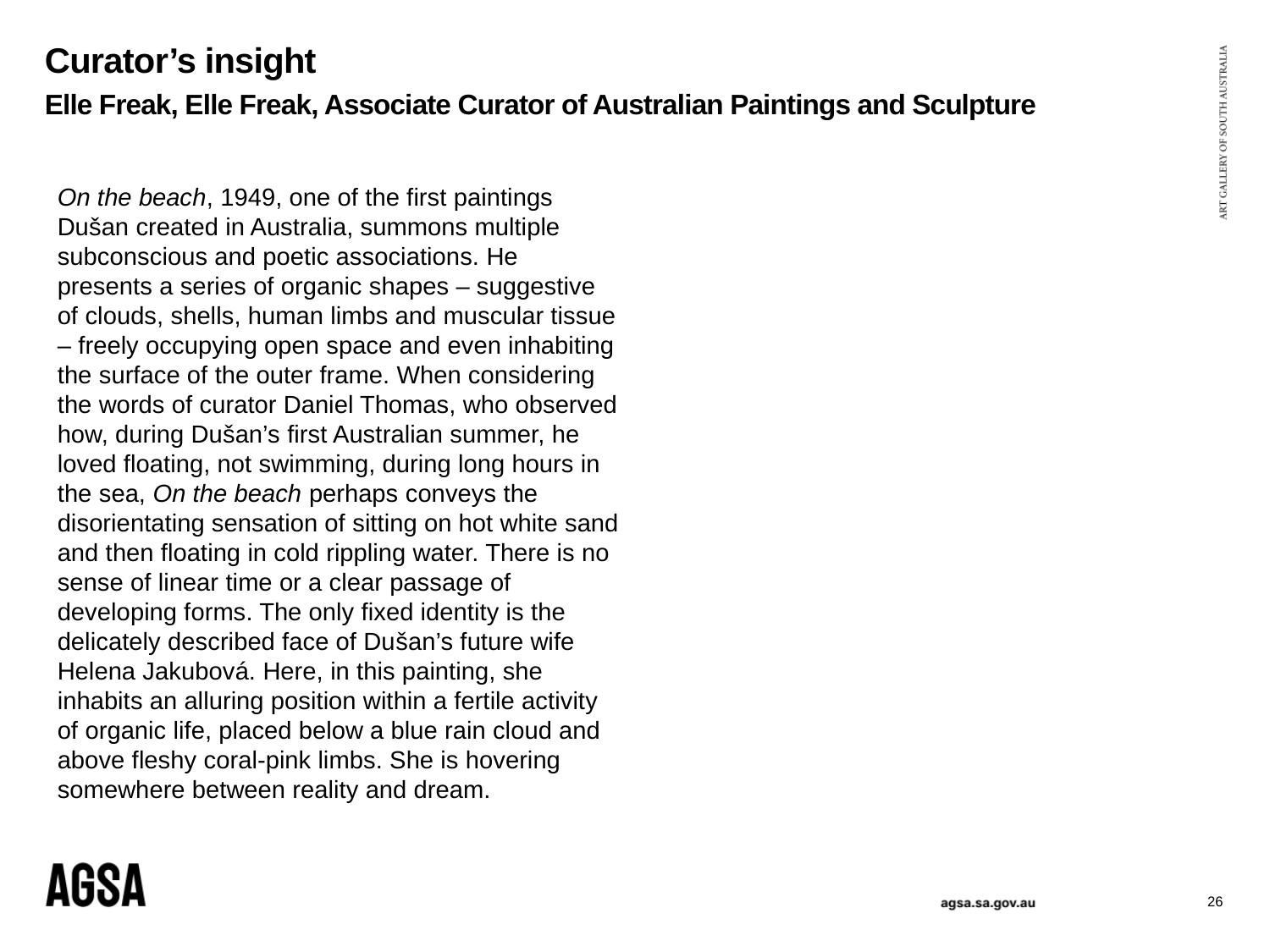

# Curator’s insight Elle Freak, Elle Freak, Associate Curator of Australian Paintings and Sculpture
On the beach, 1949, one of the first paintings Dušan created in Australia, summons multiple subconscious and poetic associations. He presents a series of organic shapes – suggestive of clouds, shells, human limbs and muscular tissue – freely occupying open space and even inhabiting the surface of the outer frame. When considering the words of curator Daniel Thomas, who observed how, during Dušan’s first Australian summer, he loved floating, not swimming, during long hours in the sea, On the beach perhaps conveys the disorientating sensation of sitting on hot white sand and then floating in cold rippling water. There is no sense of linear time or a clear passage of developing forms. The only fixed identity is the delicately described face of Dušan’s future wife Helena Jakubová. Here, in this painting, she inhabits an alluring position within a fertile activity of organic life, placed below a blue rain cloud and above fleshy coral-pink limbs. She is hovering somewhere between reality and dream.